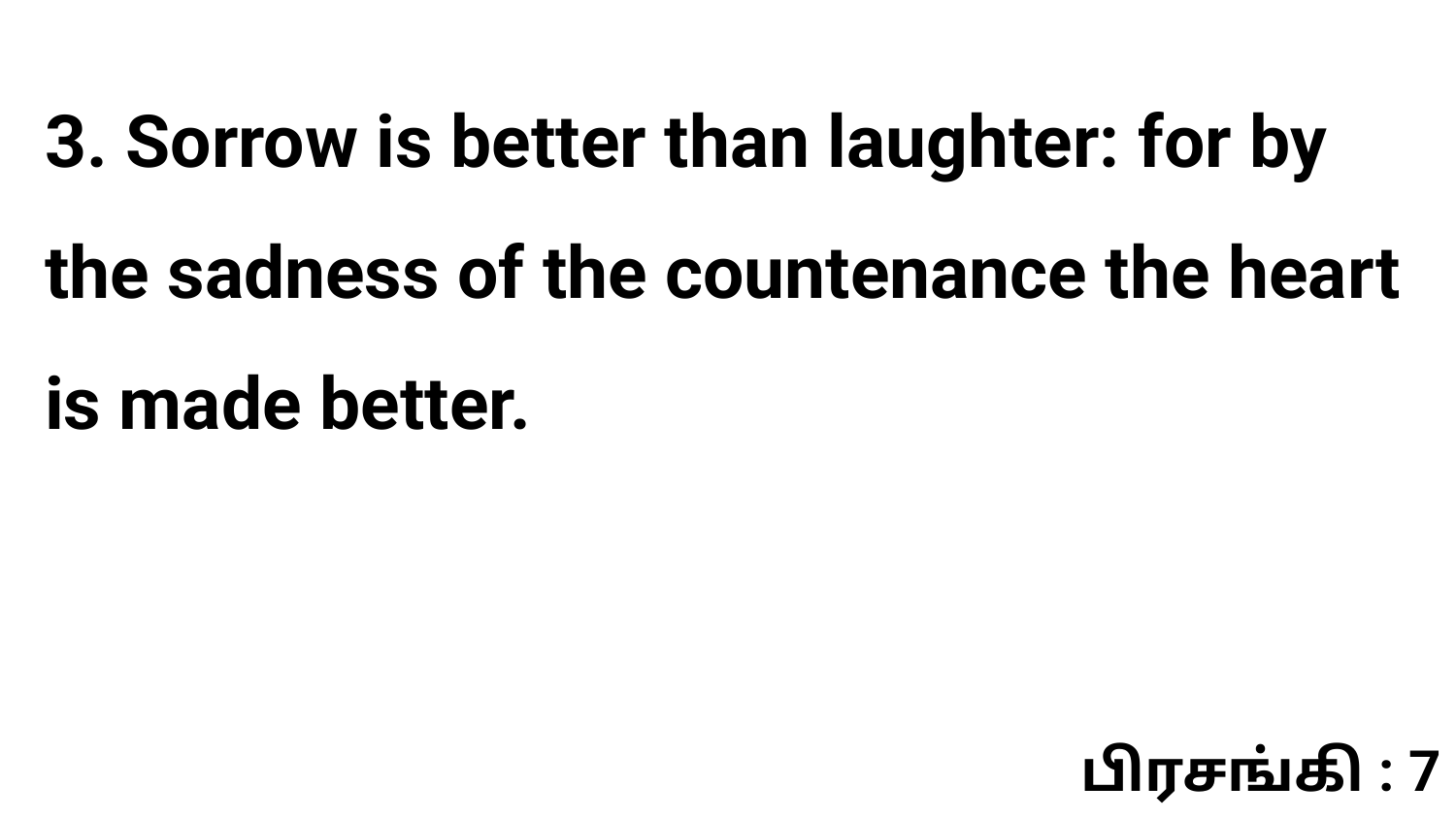

3. Sorrow is better than laughter: for by the sadness of the countenance the heart is made better.
பிரசங்கி : 7